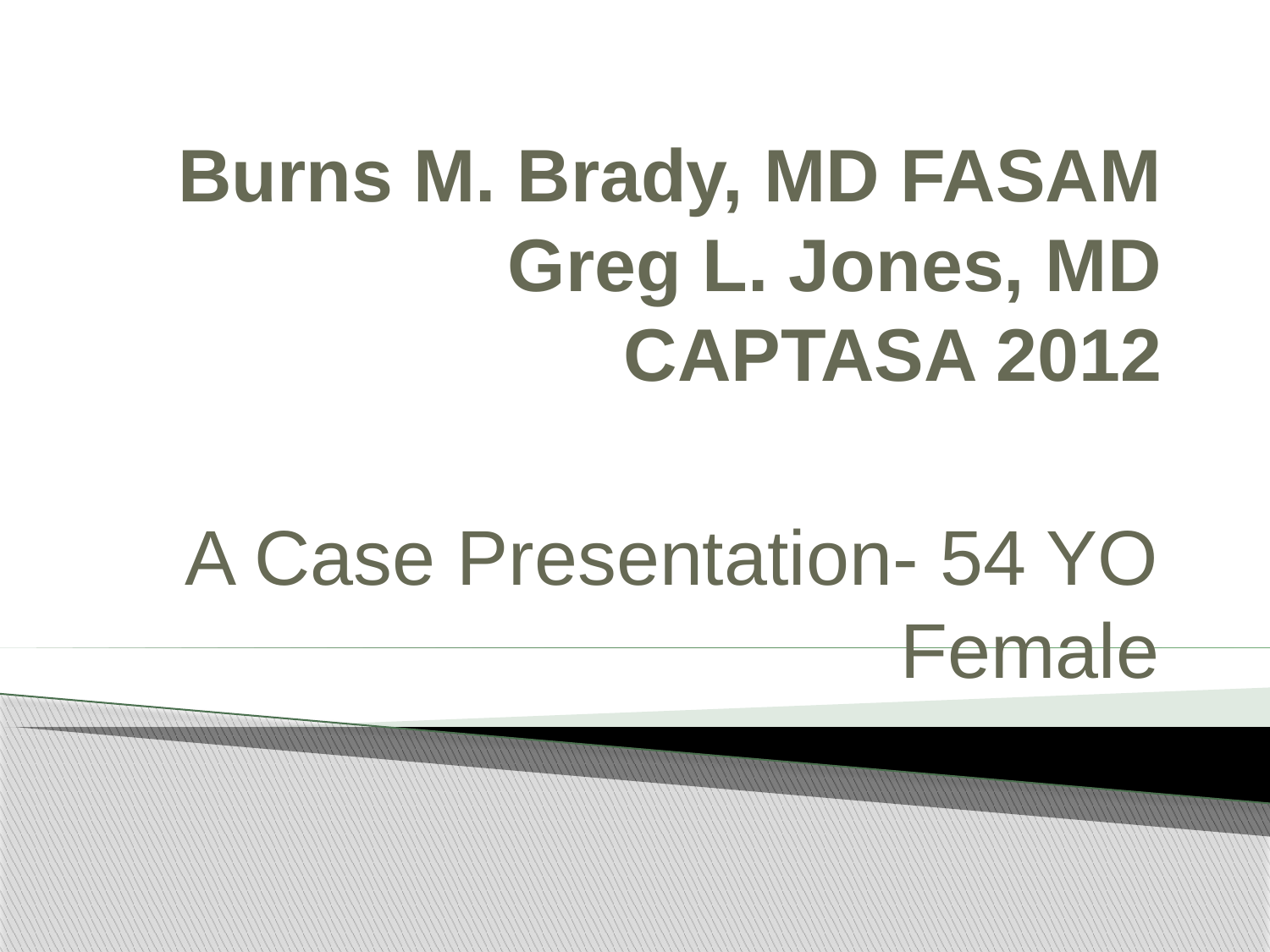

# Burns M. Brady, MD FASAM Greg L. Jones, MD CAPTASA 2012
A Case Presentation- 54 YO Female